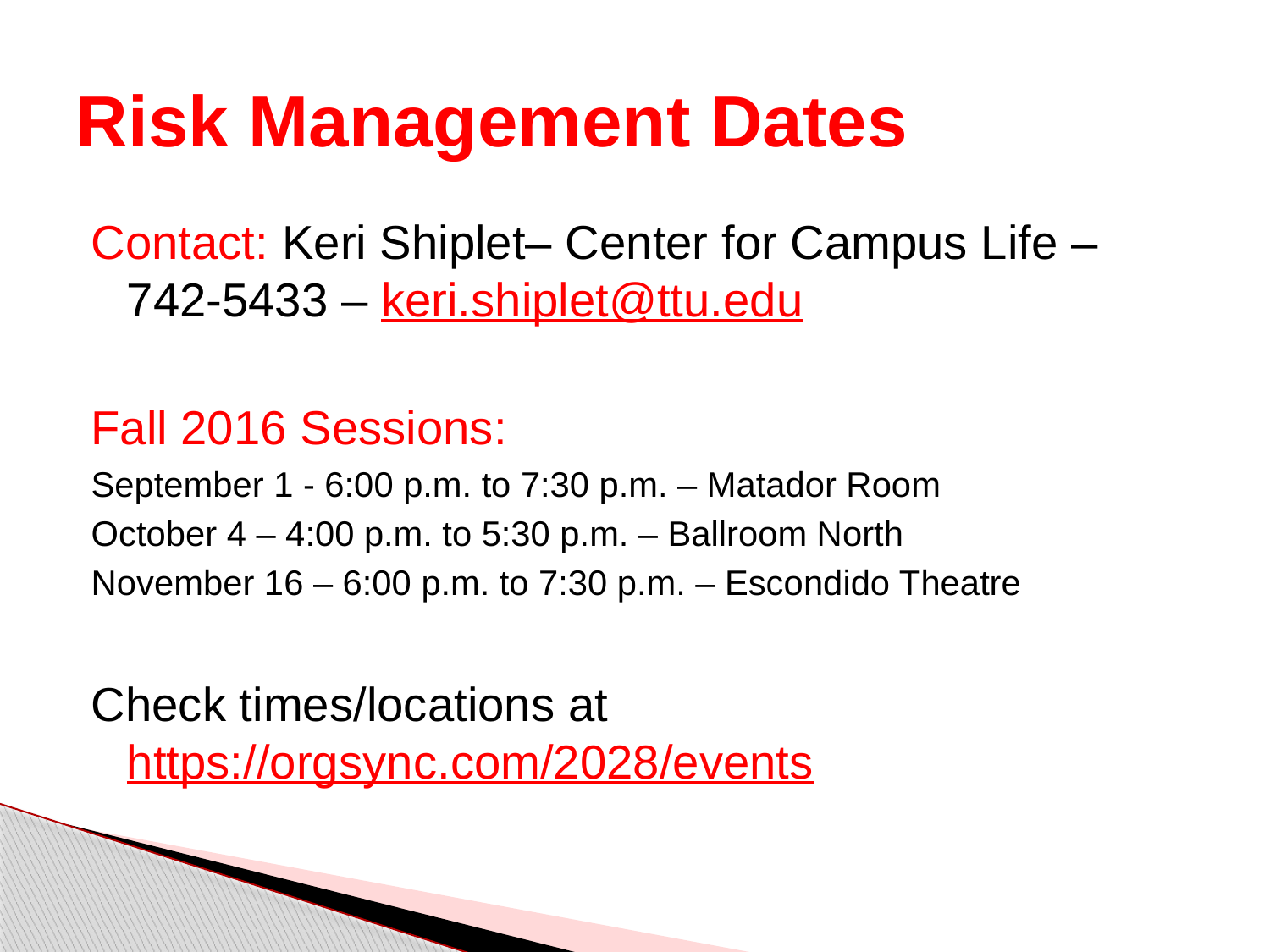

# Risk Management Dates
Contact: Keri Shiplet– Center for Campus Life – 742-5433 – keri.shiplet@ttu.edu

Fall 2016 Sessions:
September 1 - 6:00 p.m. to 7:30 p.m. – Matador Room
October 4 – 4:00 p.m. to 5:30 p.m. – Ballroom North
November 16 – 6:00 p.m. to 7:30 p.m. – Escondido Theatre

Check times/locations at https://orgsync.com/2028/events